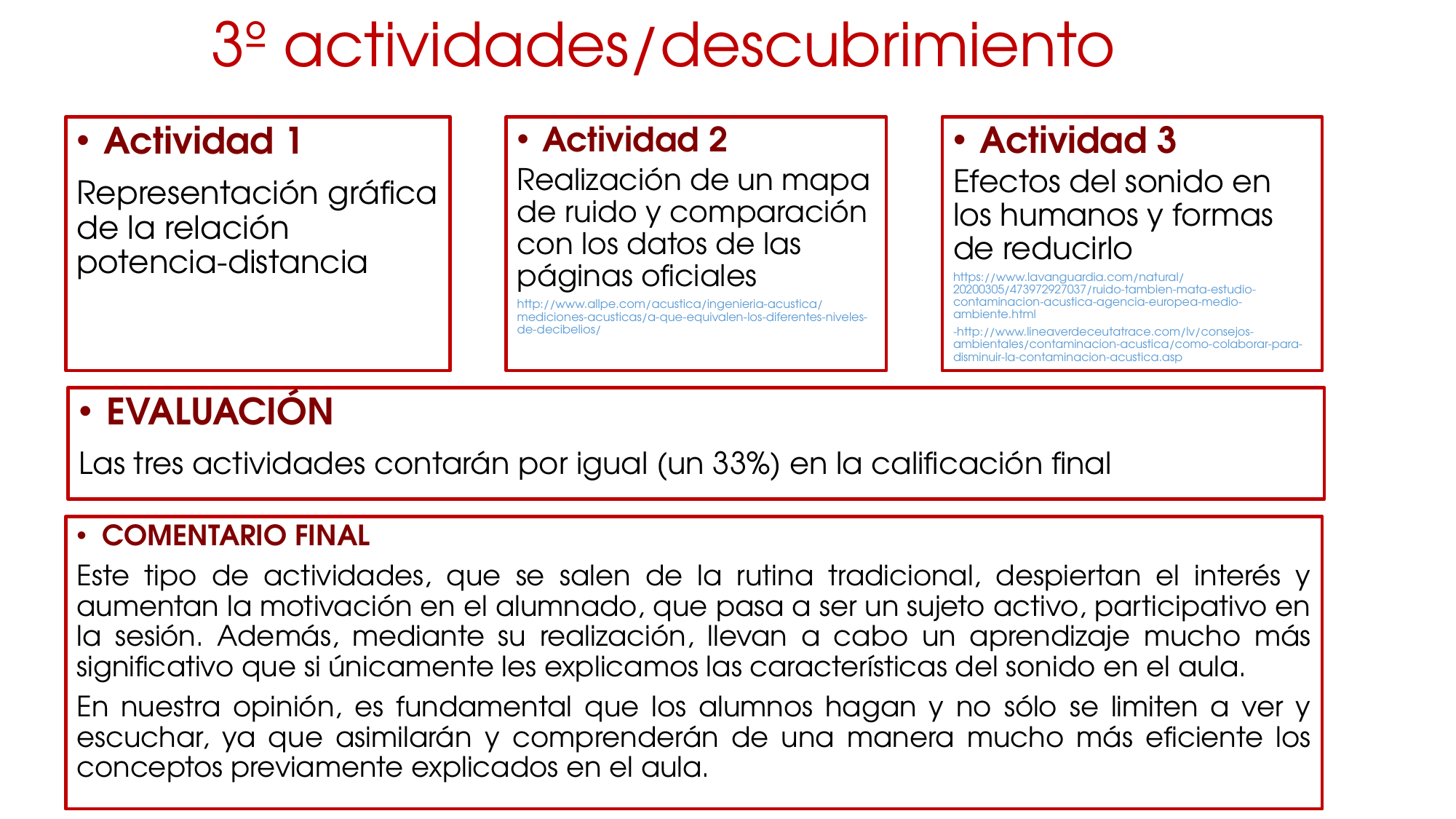

# 3º actividades/descubrimiento
Actividad 1
Representación gráfica de la relación potencia-distancia

Actividad 2
Realización de un mapa de ruido y comparación con los datos de las páginas oficiales
http://www.allpe.com/acustica/ingenieria-acustica/mediciones-acusticas/a-que-equivalen-los-diferentes-niveles-de-decibelios/

Actividad 3
Efectos del sonido en los humanos y formas de reducirlo
https://www.lavanguardia.com/natural/20200305/473972927037/ruido-tambien-mata-estudio-contaminacion-acustica-agencia-europea-medio-ambiente.html
-http://www.lineaverdeceutatrace.com/lv/consejos-ambientales/contaminacion-acustica/como-colaborar-para-disminuir-la-contaminacion-acustica.asp
EVALUACIÓN
Las tres actividades contarán por igual (un 33%) en la calificación final
COMENTARIO FINAL
Este tipo de actividades, que se salen de la rutina tradicional, despiertan el interés y aumentan la motivación en el alumnado, que pasa a ser un sujeto activo, participativo en la sesión. Además, mediante su realización, llevan a cabo un aprendizaje mucho más significativo que si únicamente les explicamos las características del sonido en el aula.
En nuestra opinión, es fundamental que los alumnos hagan y no sólo se limiten a ver y escuchar, ya que asimilarán y comprenderán de una manera mucho más eficiente los conceptos previamente explicados en el aula.